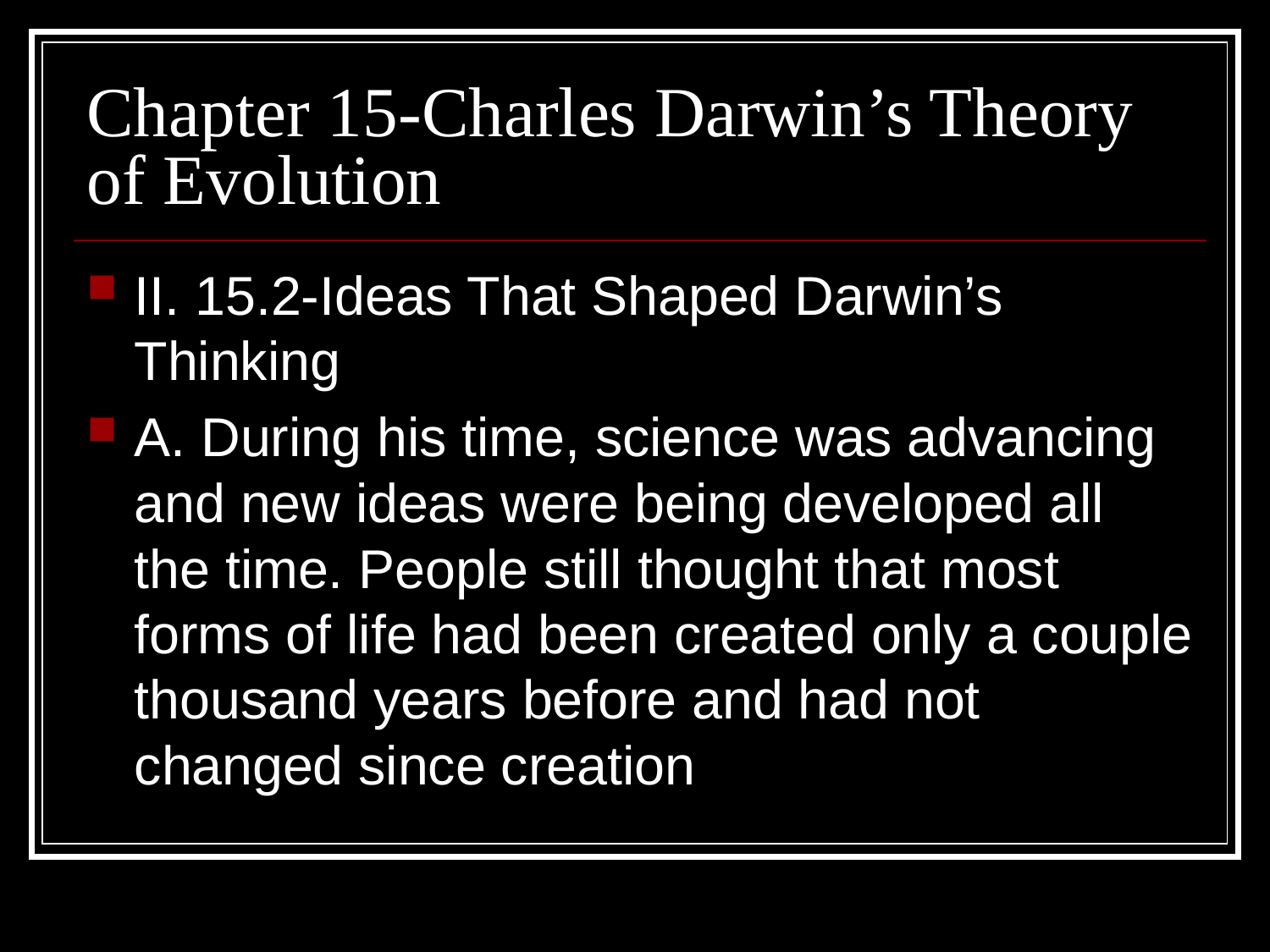

# Chapter 15-Charles Darwin’s Theory of Evolution
II. 15.2-Ideas That Shaped Darwin’s Thinking
A. During his time, science was advancing and new ideas were being developed all the time. People still thought that most forms of life had been created only a couple thousand years before and had not changed since creation